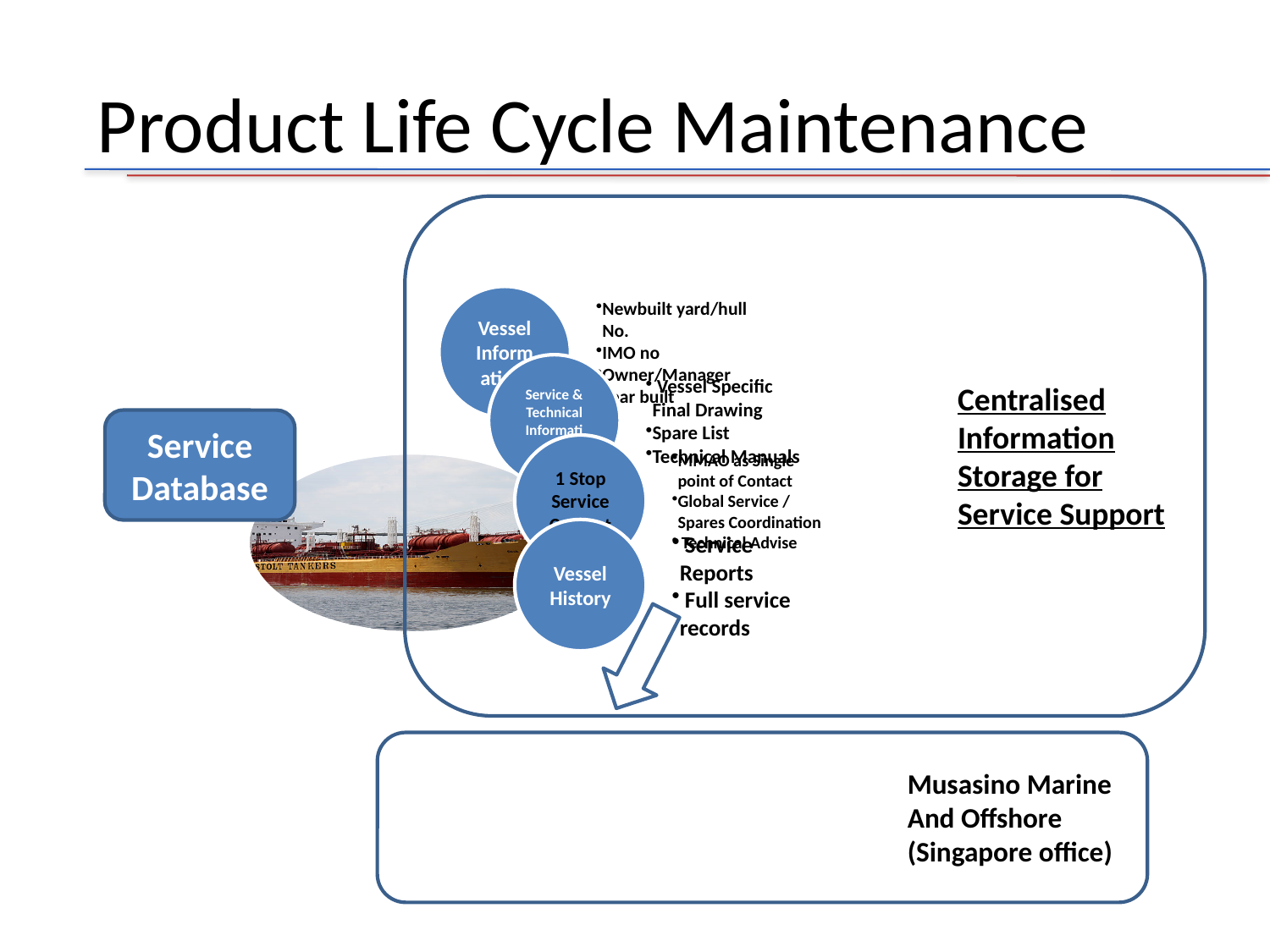

# Product Life Cycle Maintenance
Vessel Information
Newbuilt yard/hull No.
IMO no
Spare List
Vessel History
 Full service records
Owner/Manager
Year built
1 Stop Service Contact
Global Service / Spares Coordination

Centralised Information Storage for Service Support
Service Database

Musasino Marine And Offshore
(Singapore office)